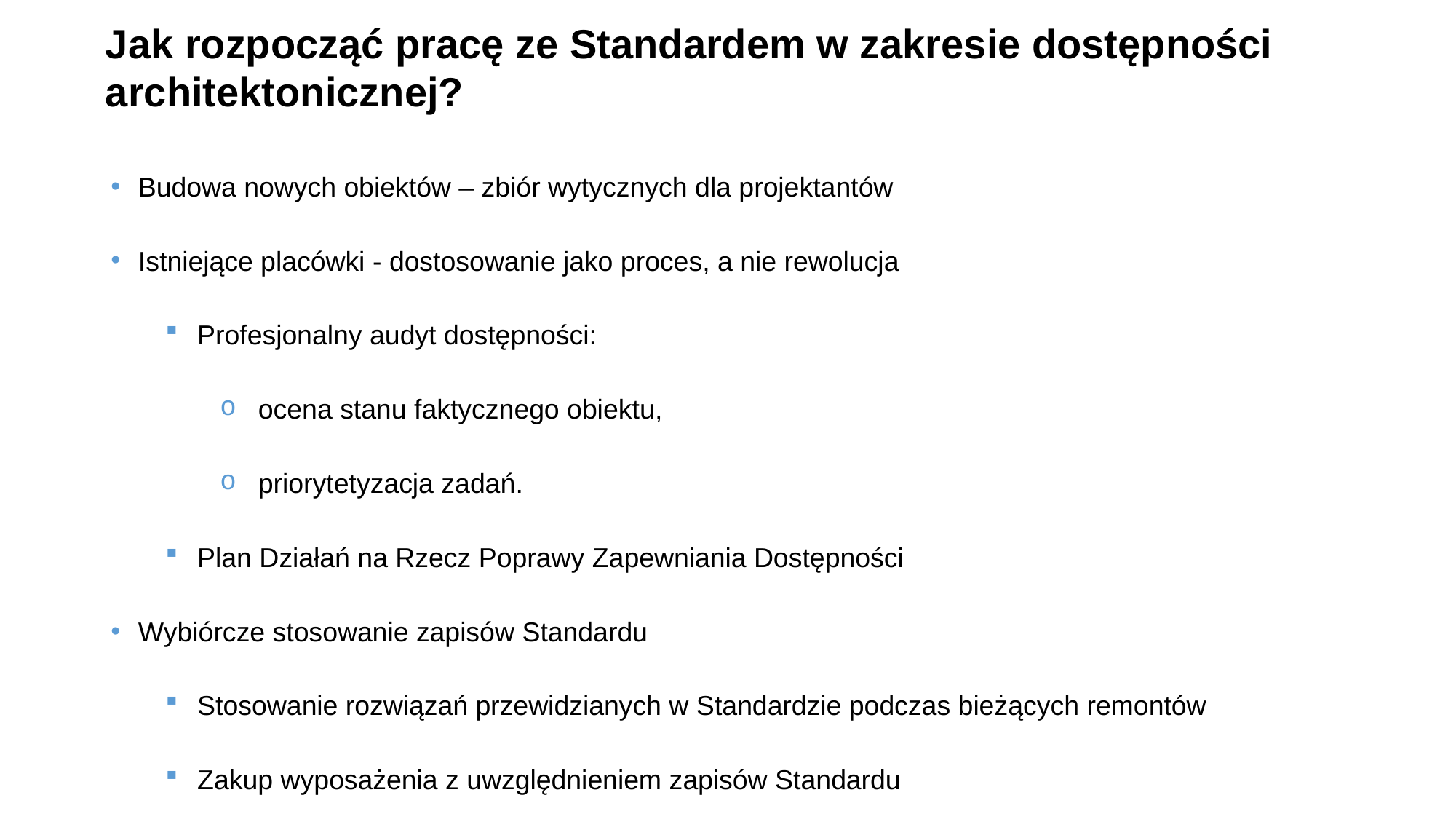

# Jak rozpocząć pracę ze Standardem w zakresie dostępności architektonicznej?
Budowa nowych obiektów – zbiór wytycznych dla projektantów​
Istniejące placówki - dostosowanie jako proces, a nie rewolucja ​
Profesjonalny audyt dostępności:​
ocena stanu faktycznego obiektu​,
priorytetyzacja zadań​.
Plan Działań na Rzecz Poprawy Zapewniania Dostępności
Wybiórcze stosowanie zapisów Standardu
Stosowanie rozwiązań przewidzianych w Standardzie podczas bieżących remontów
Zakup wyposażenia z uwzględnieniem zapisów Standardu